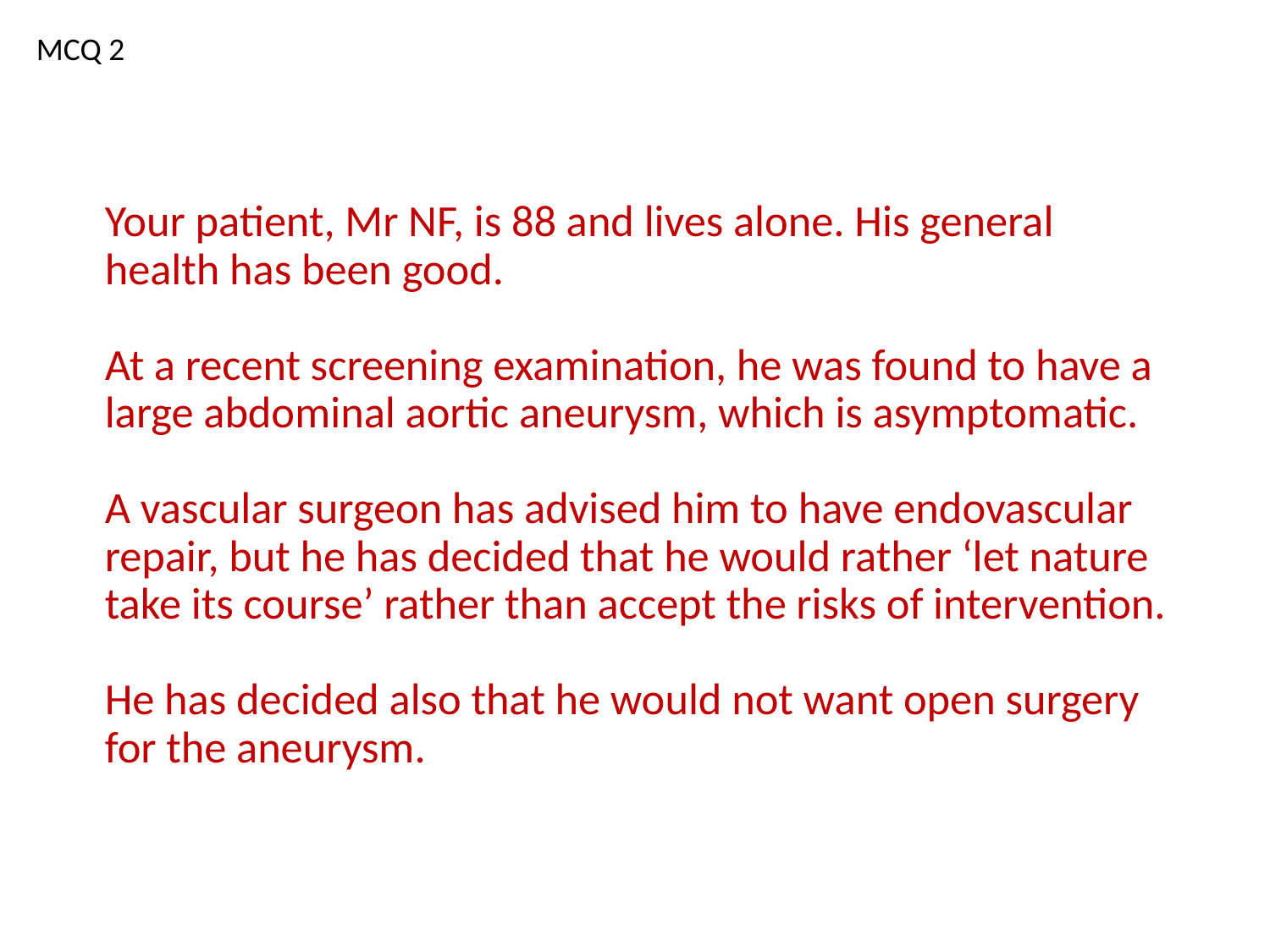

MCQ 2
Your patient, Mr NF, is 88 and lives alone. His general health has been good.

At a recent screening examination, he was found to have a large abdominal aortic aneurysm, which is asymptomatic.

A vascular surgeon has advised him to have endovascular repair, but he has decided that he would rather ‘let nature take its course’ rather than accept the risks of intervention.

He has decided also that he would not want open surgery for the aneurysm.